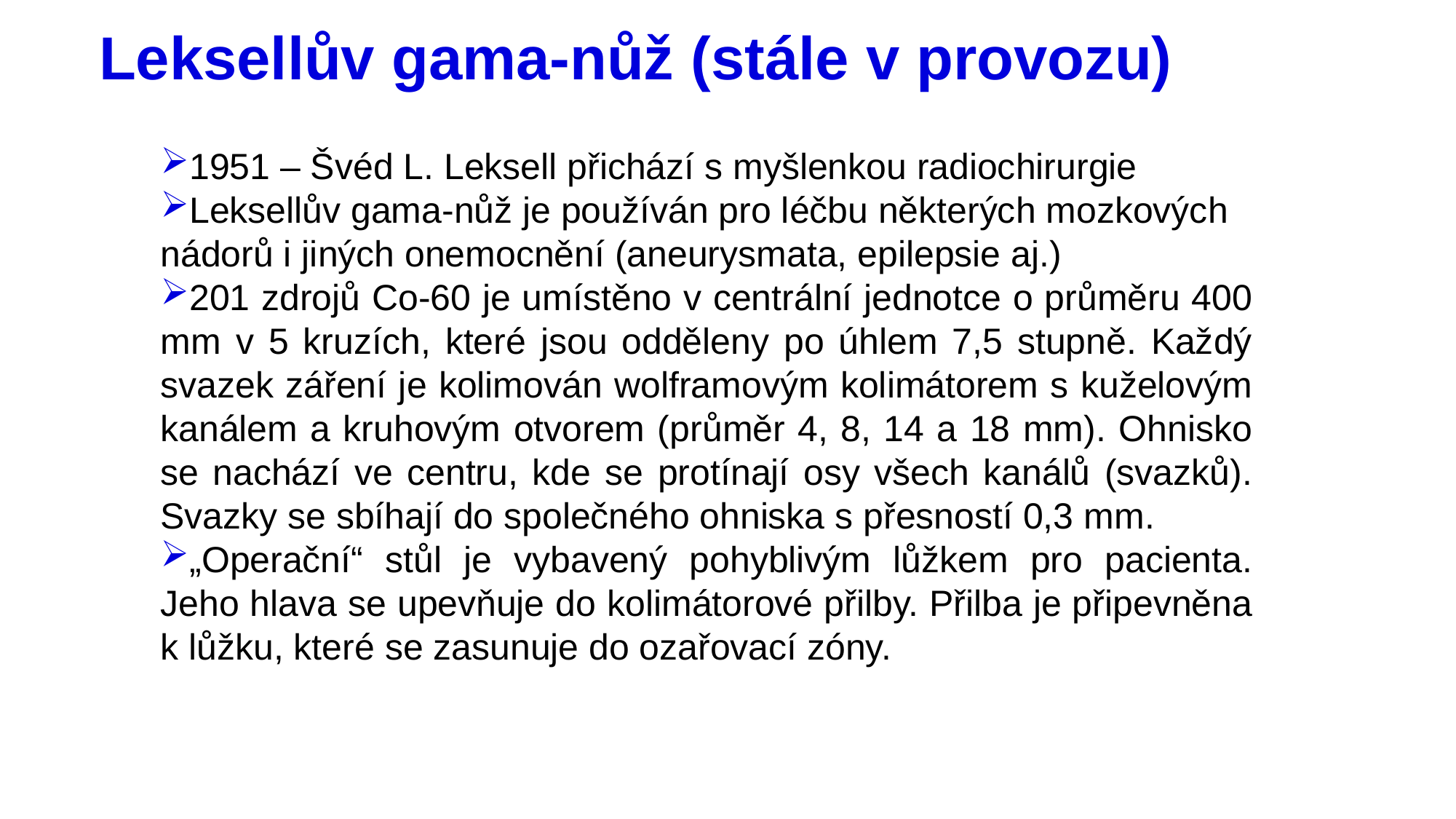

# Leksellův gama-nůž (stále v provozu)
1951 – Švéd L. Leksell přichází s myšlenkou radiochirurgie
Leksellův gama-nůž je používán pro léčbu některých mozkových nádorů i jiných onemocnění (aneurysmata, epilepsie aj.)
201 zdrojů Co-60 je umístěno v centrální jednotce o průměru 400 mm v 5 kruzích, které jsou odděleny po úhlem 7,5 stupně. Každý svazek záření je kolimován wolframovým kolimátorem s kuželovým kanálem a kruhovým otvorem (průměr 4, 8, 14 a 18 mm). Ohnisko se nachází ve centru, kde se protínají osy všech kanálů (svazků). Svazky se sbíhají do společného ohniska s přesností 0,3 mm.
„Operační“ stůl je vybavený pohyblivým lůžkem pro pacienta. Jeho hlava se upevňuje do kolimátorové přilby. Přilba je připevněna k lůžku, které se zasunuje do ozařovací zóny.